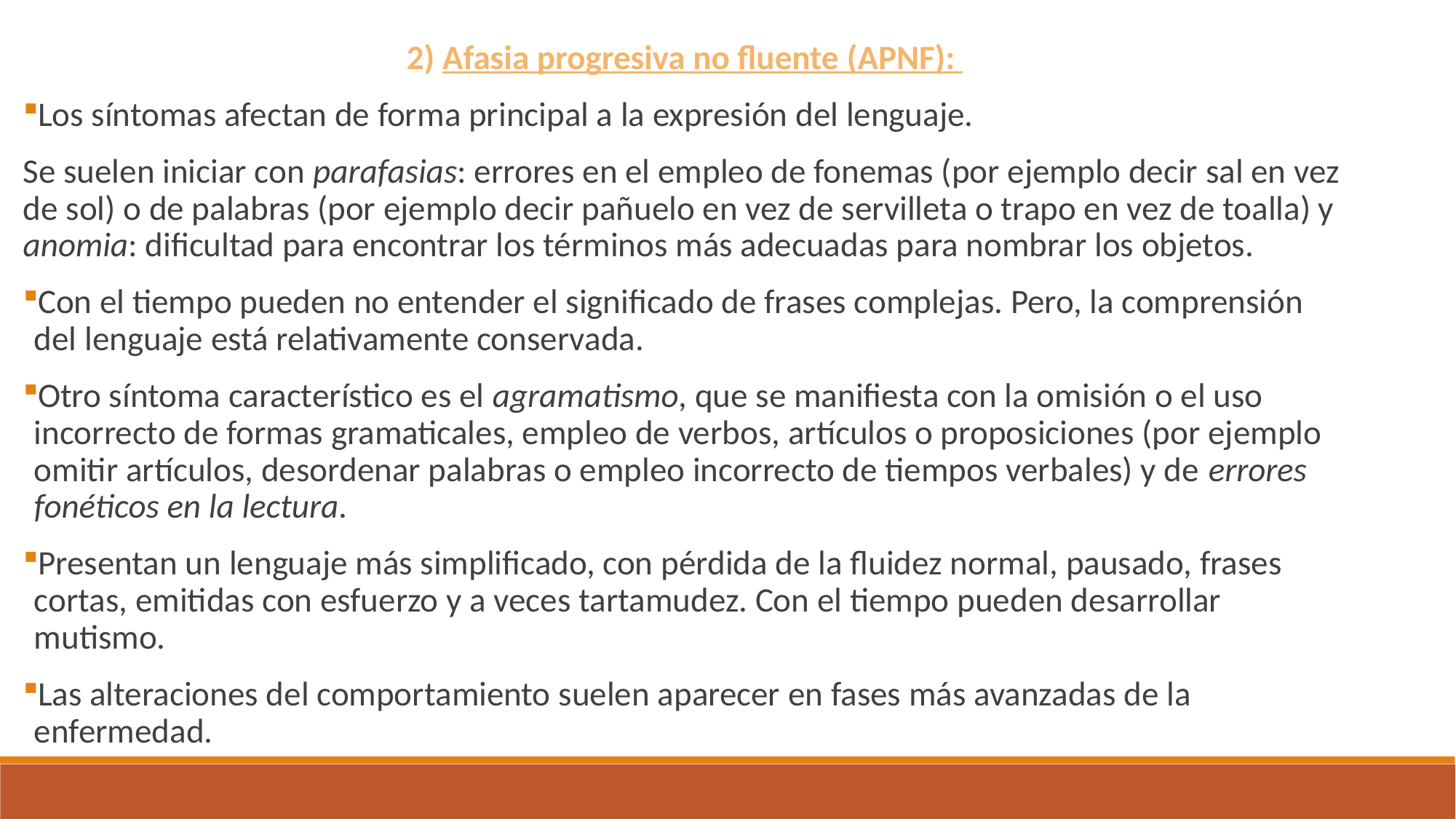

2) Afasia progresiva no fluente (APNF):
Los síntomas afectan de forma principal a la expresión del lenguaje.
Se suelen iniciar con parafasias: errores en el empleo de fonemas (por ejemplo decir sal en vez de sol) o de palabras (por ejemplo decir pañuelo en vez de servilleta o trapo en vez de toalla) y anomia: dificultad para encontrar los términos más adecuadas para nombrar los objetos.
Con el tiempo pueden no entender el significado de frases complejas. Pero, la comprensión del lenguaje está relativamente conservada.
Otro síntoma característico es el agramatismo, que se manifiesta con la omisión o el uso incorrecto de formas gramaticales, empleo de verbos, artículos o proposiciones (por ejemplo omitir artículos, desordenar palabras o empleo incorrecto de tiempos verbales) y de errores fonéticos en la lectura.
Presentan un lenguaje más simplificado, con pérdida de la fluidez normal, pausado, frases cortas, emitidas con esfuerzo y a veces tartamudez. Con el tiempo pueden desarrollar mutismo.
Las alteraciones del comportamiento suelen aparecer en fases más avanzadas de la enfermedad.